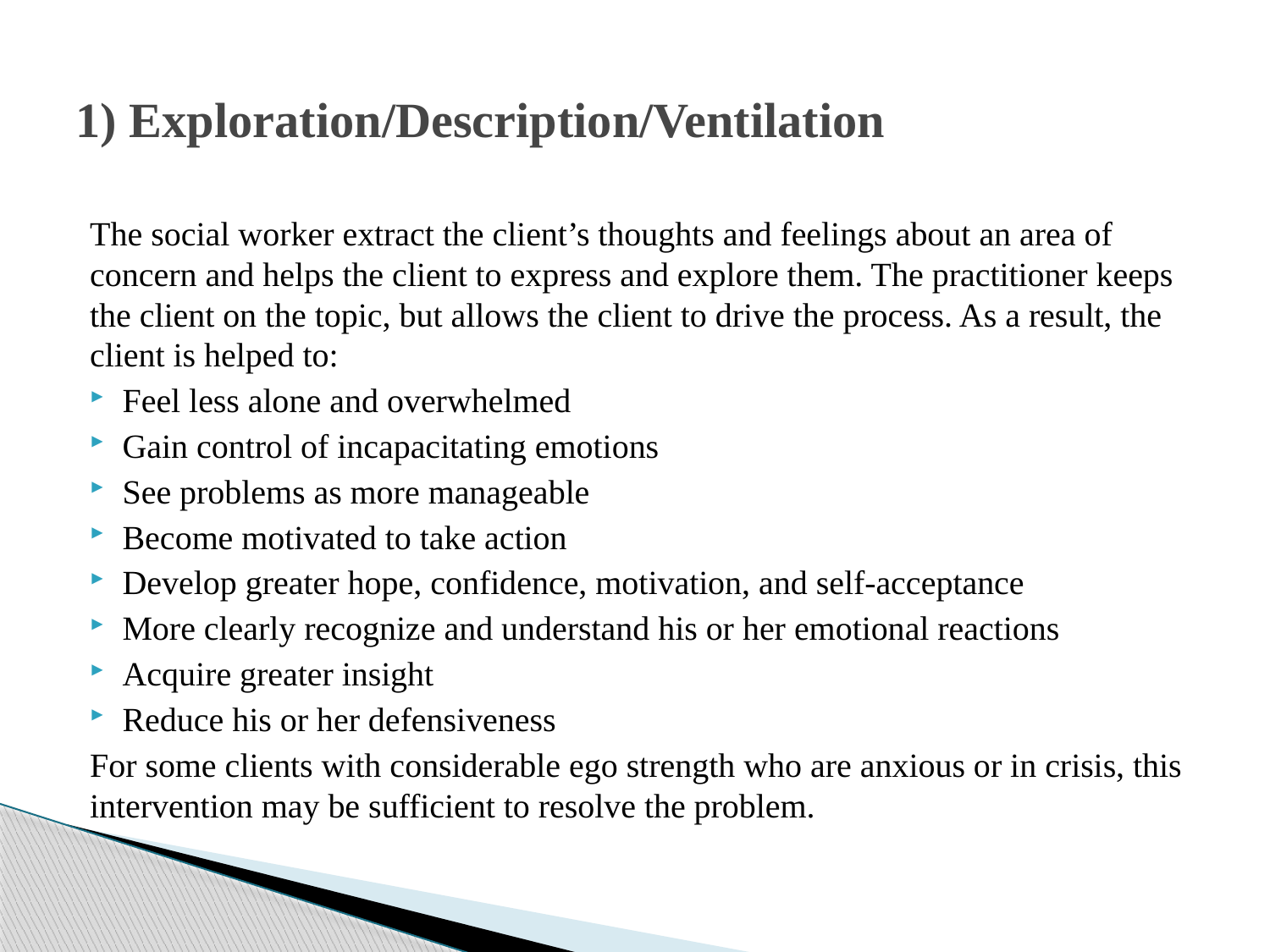

# 1) Exploration/Description/Ventilation
The social worker extract the client’s thoughts and feelings about an area of concern and helps the client to express and explore them. The practitioner keeps the client on the topic, but allows the client to drive the process. As a result, the client is helped to:
Feel less alone and overwhelmed
Gain control of incapacitating emotions
See problems as more manageable
Become motivated to take action
Develop greater hope, confidence, motivation, and self-acceptance
More clearly recognize and understand his or her emotional reactions
Acquire greater insight
Reduce his or her defensiveness
For some clients with considerable ego strength who are anxious or in crisis, this intervention may be sufficient to resolve the problem.